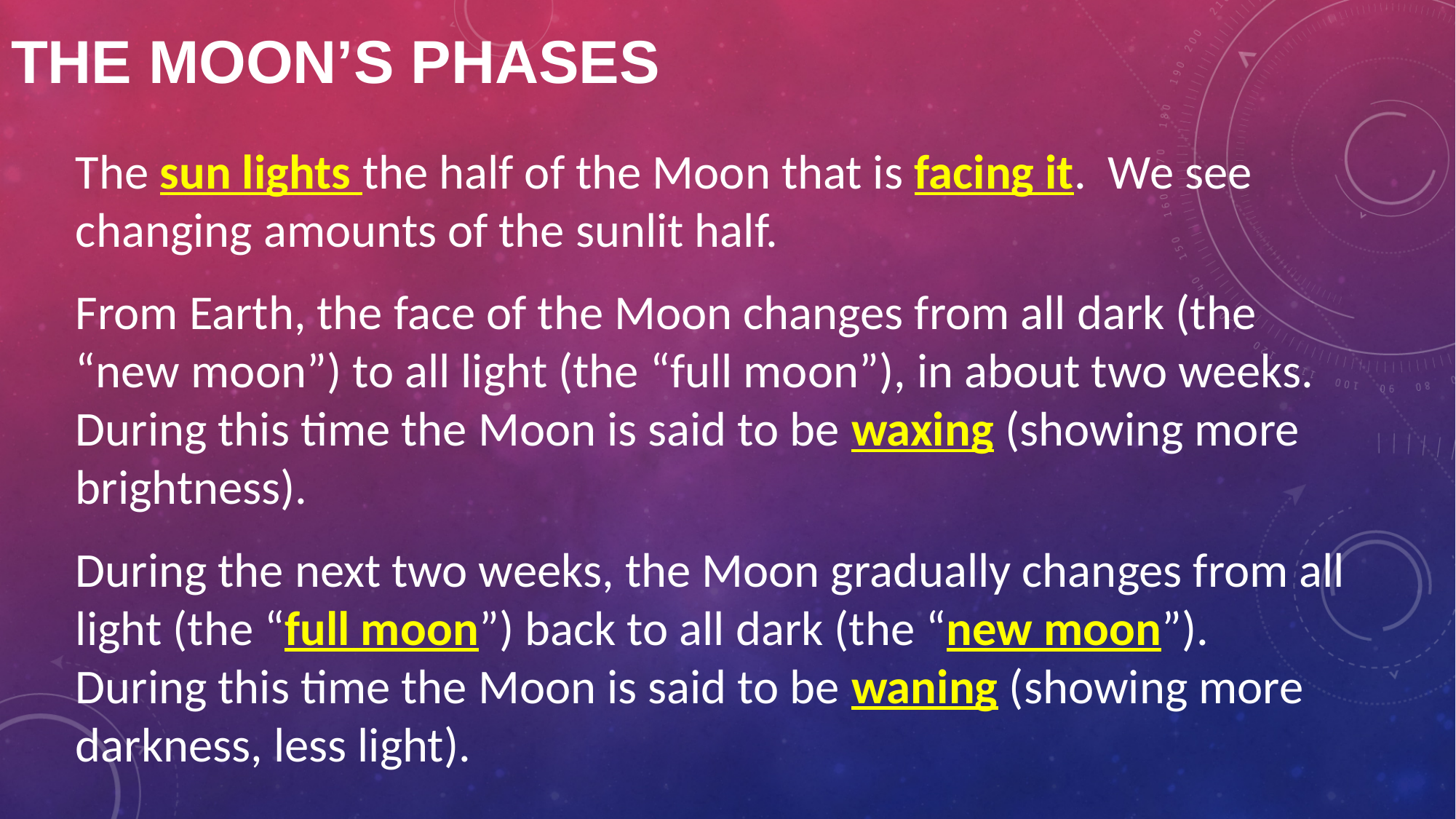

# The Moon’s Phases
The sun lights the half of the Moon that is facing it.  We see changing amounts of the sunlit half.
From Earth, the face of the Moon changes from all dark (the “new moon”) to all light (the “full moon”), in about two weeks.  During this time the Moon is said to be waxing (showing more brightness).
During the next two weeks, the Moon gradually changes from all light (the “full moon”) back to all dark (the “new moon”).  During this time the Moon is said to be waning (showing more darkness, less light).